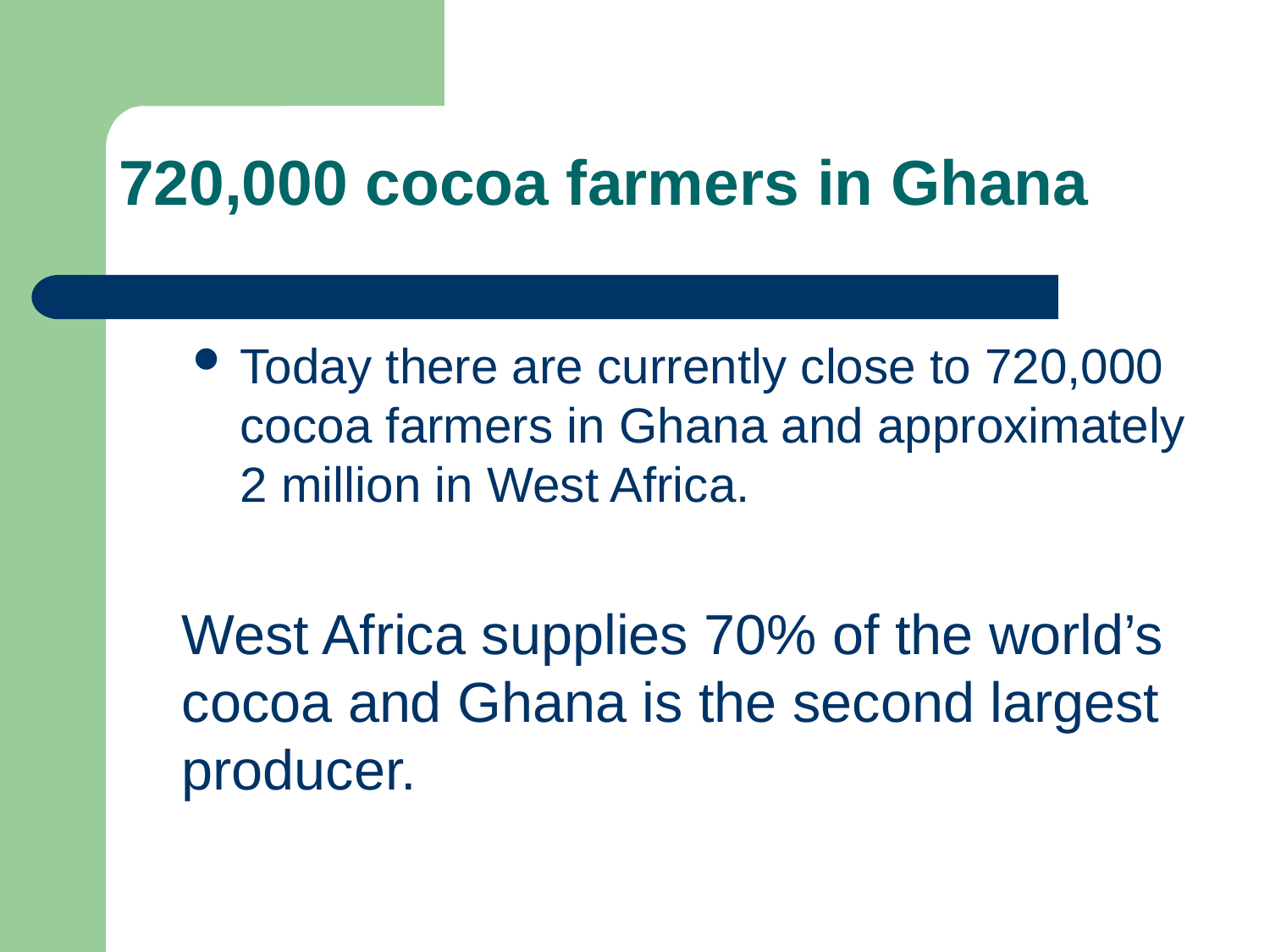

720,000 cocoa farmers in Ghana
Today there are currently close to 720,000 cocoa farmers in Ghana and approximately 2 million in West Africa.

West Africa supplies 70% of the world’s cocoa and Ghana is the second largest producer.